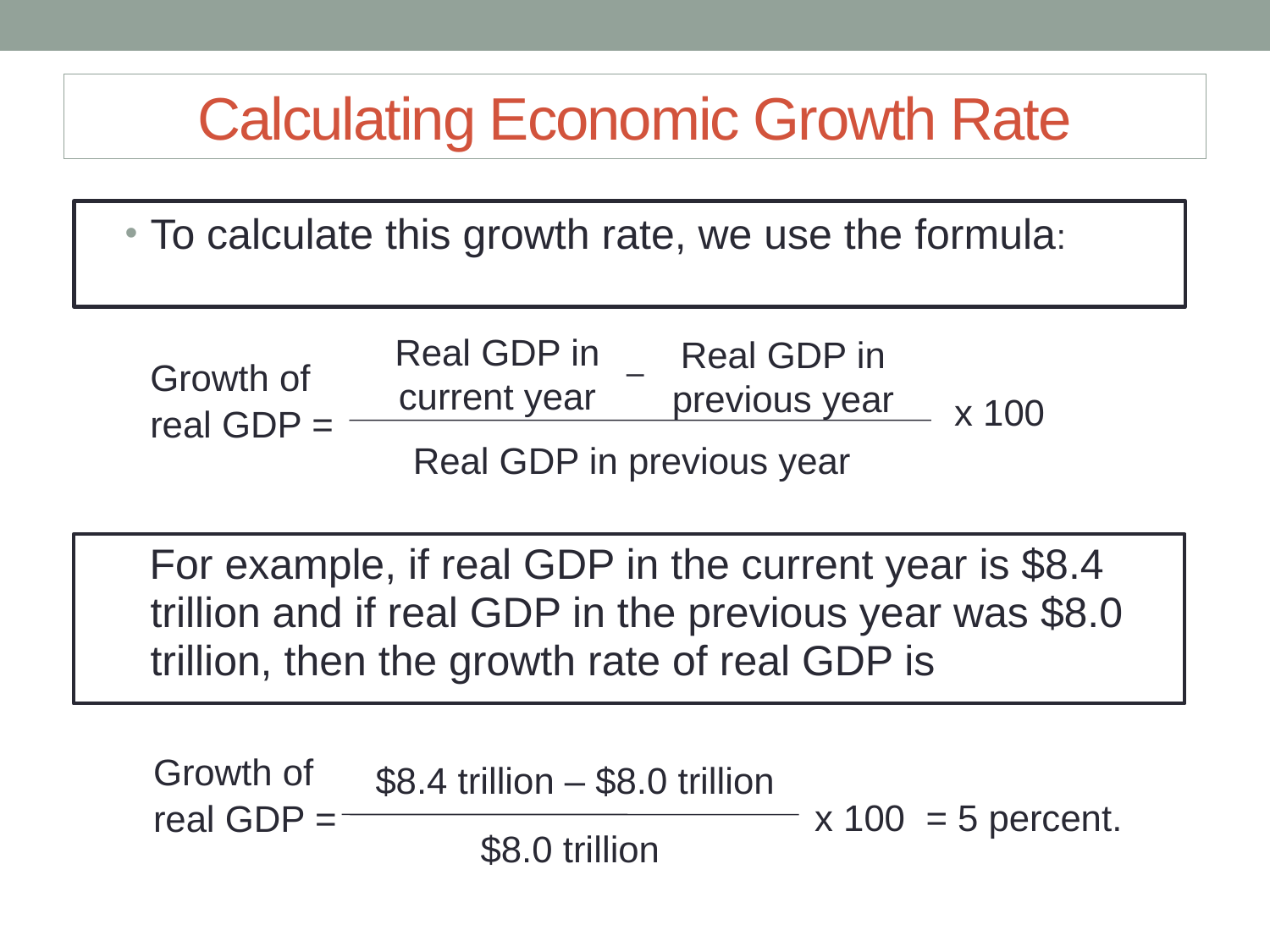

# Calculating Economic Growth Rate
To calculate this growth rate, we use the formula:
Real GDP in current year
Real GDP in previous year
Growth of real GDP =
–
x 100

Real GDP in previous year
For example, if real GDP in the current year is $8.4 trillion and if real GDP in the previous year was $8.0 trillion, then the growth rate of real GDP is
Growth of real GDP =
$8.4 trillion – $8.0 trillion
x 100
= 5 percent.

$8.0 trillion